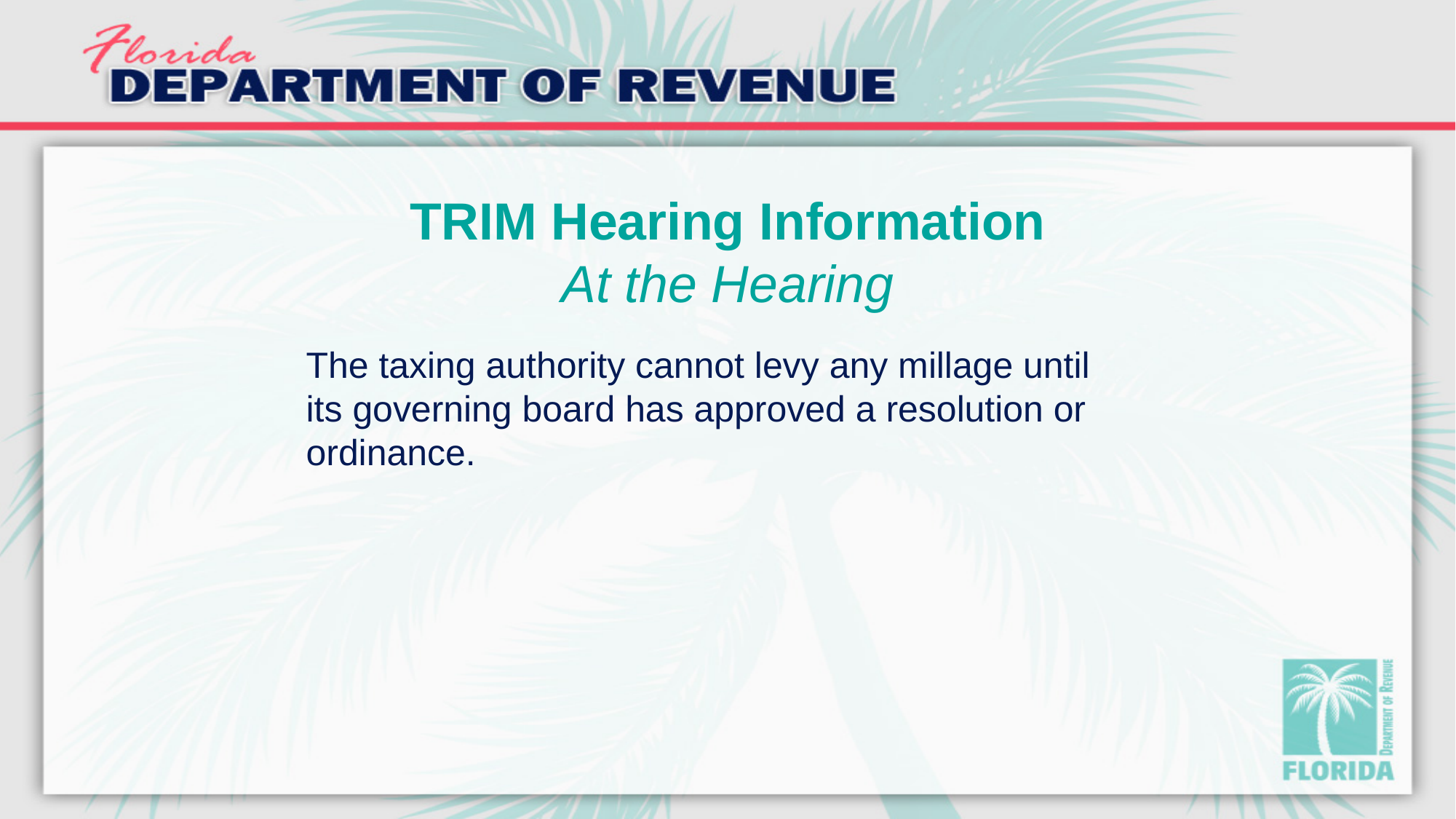

# TRIM Hearing Information At the Hearing
The taxing authority cannot levy any millage until its governing board has approved a resolution or ordinance.